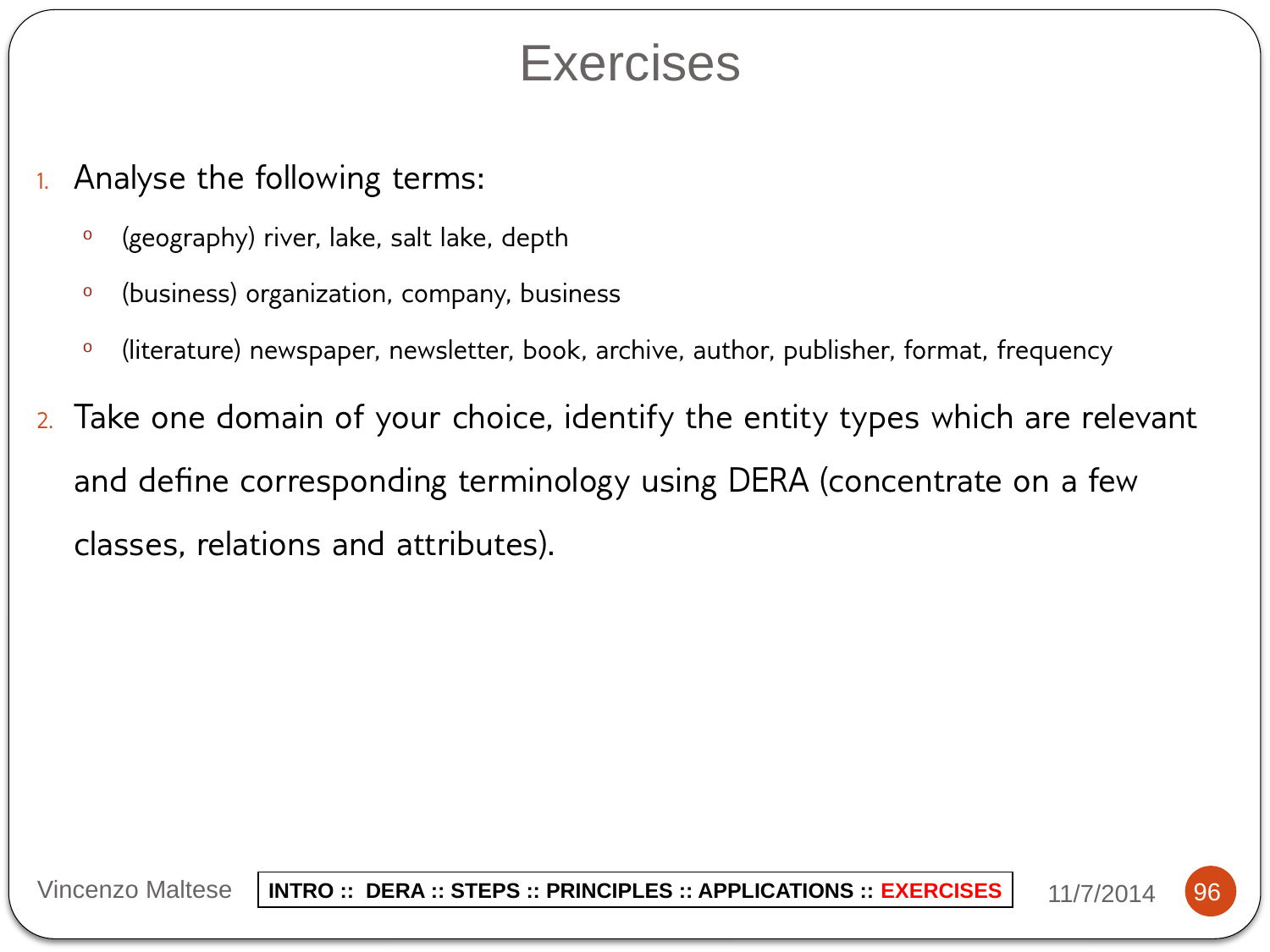

# Exercises
Analyse the following terms:
(geography) river, lake, salt lake, depth
(business) organization, company, business
(literature) newspaper, newsletter, book, archive, author, publisher, format, frequency
Take one domain of your choice, identify the entity types which are relevant and define corresponding terminology using DERA (concentrate on a few classes, relations and attributes).

Vincenzo Maltese
11/7/2014
96
INTRO ::  DERA :: STEPS :: PRINCIPLES :: APPLICATIONS :: EXERCISES